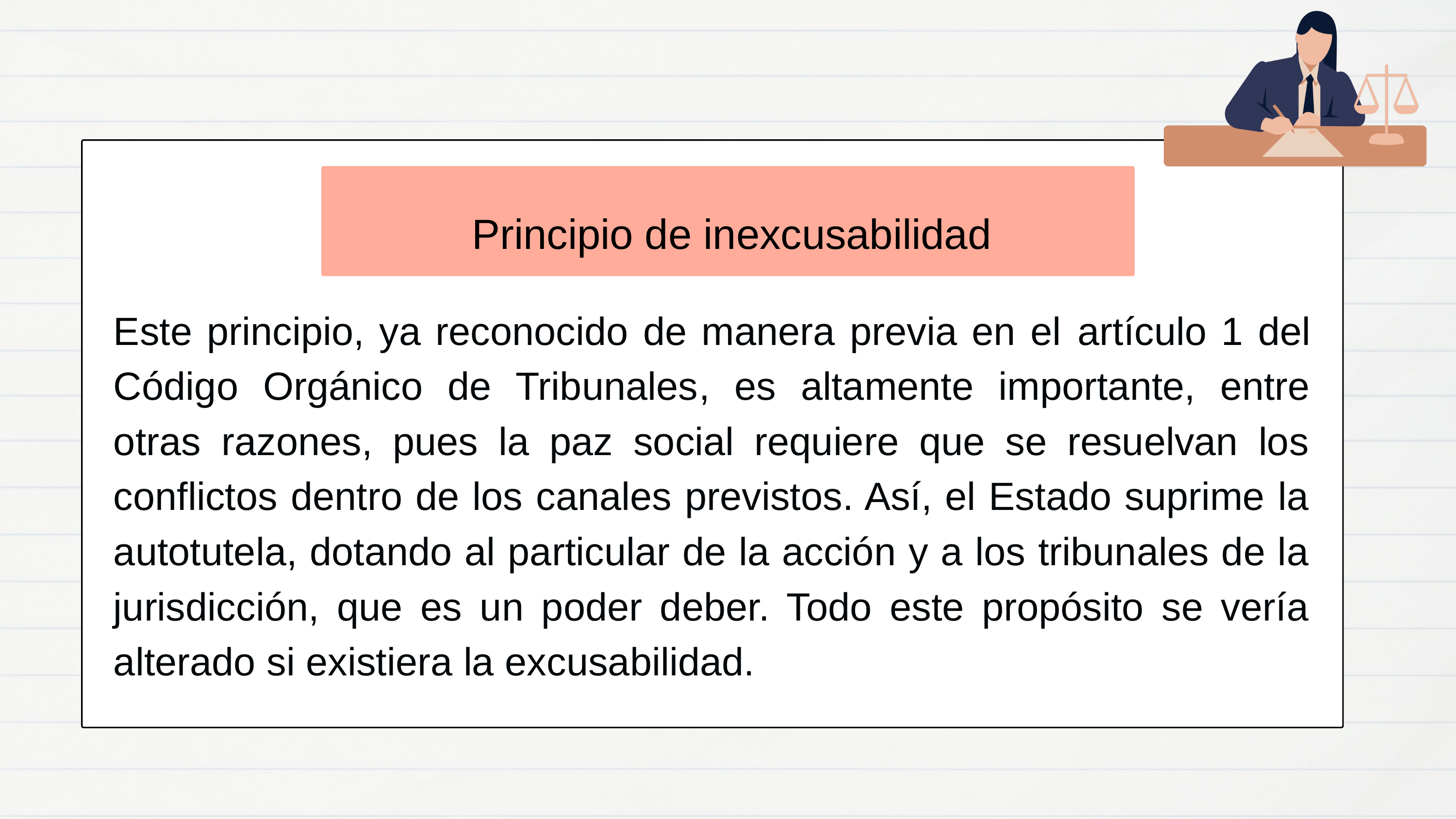

Principio de inexcusabilidad

Este principio, ya reconocido de manera previa en el artículo 1 del Código Orgánico de Tribunales, es altamente importante, entre otras razones, pues la paz social requiere que se resuelvan los conflictos dentro de los canales previstos. Así, el Estado suprime la autotutela, dotando al particular de la acción y a los tribunales de la jurisdicción, que es un poder deber. Todo este propósito se vería alterado si existiera la excusabilidad.